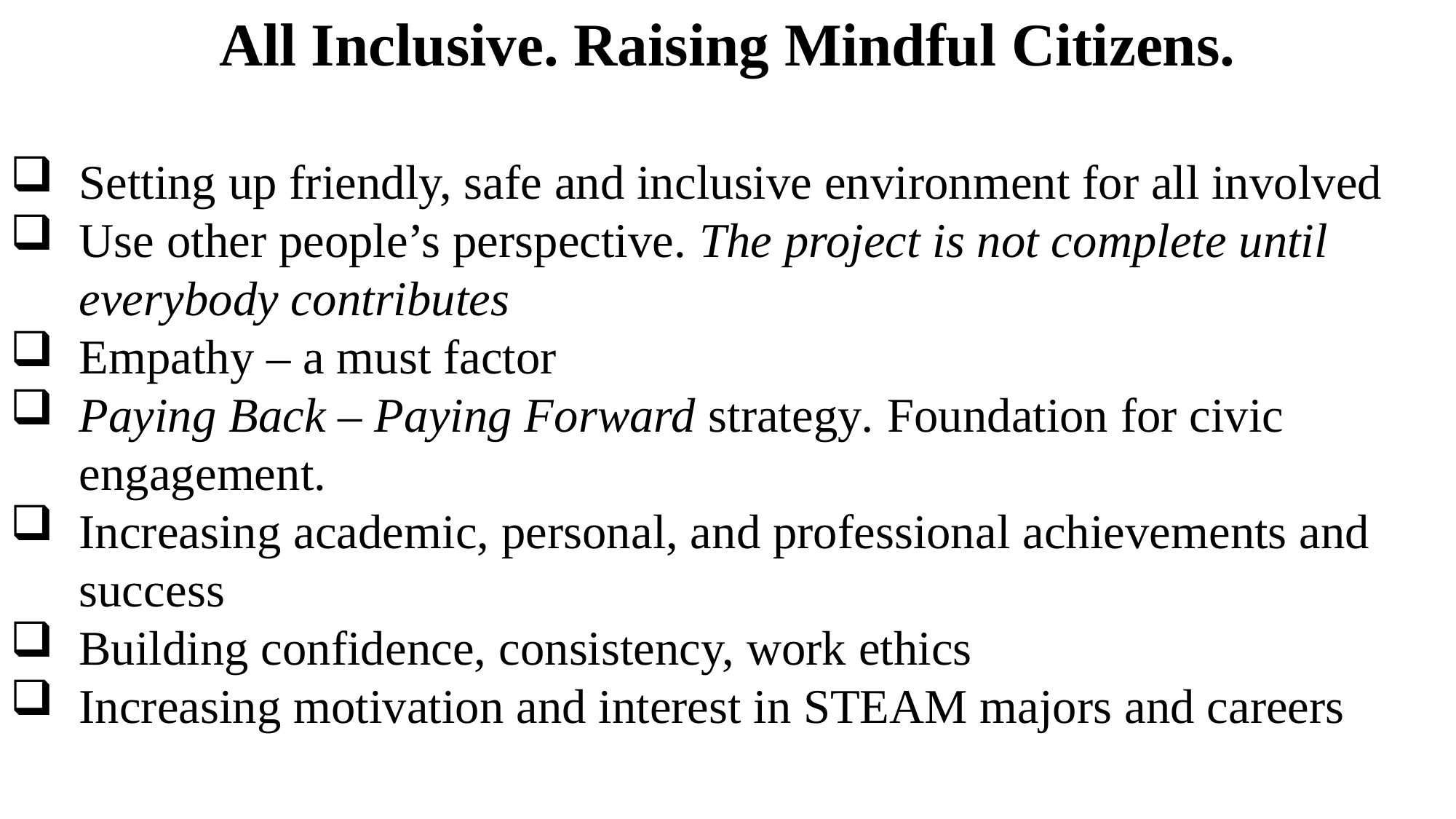

All Inclusive. Raising Mindful Citizens.

Setting up friendly, safe and inclusive environment for all involved
Use other people’s perspective. The project is not complete until everybody contributes
Empathy – a must factor
Paying Back – Paying Forward strategy. Foundation for civic engagement.
Increasing academic, personal, and professional achievements and success
Building confidence, consistency, work ethics
Increasing motivation and interest in STEAM majors and careers